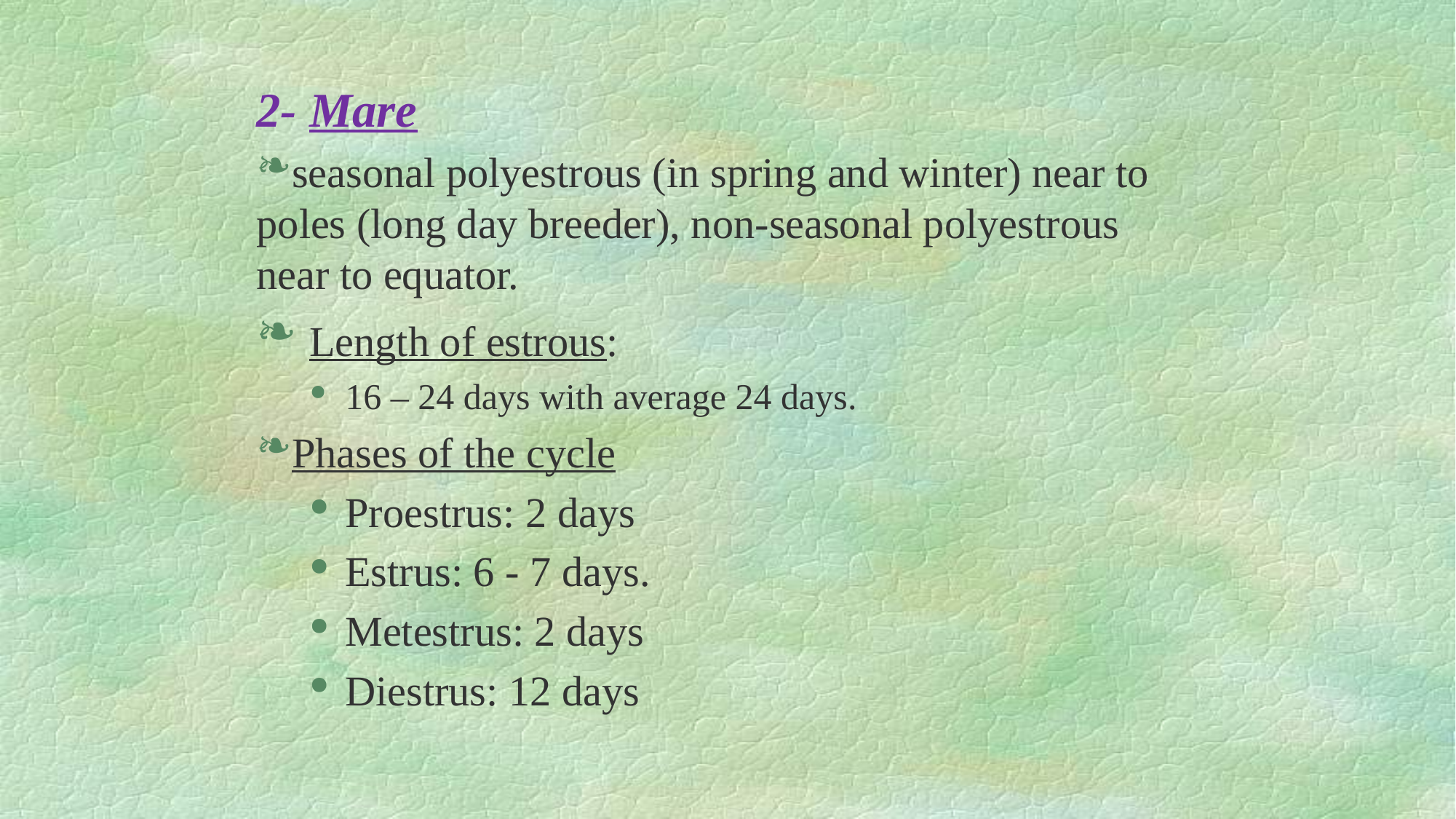

2- Mare
seasonal polyestrous (in spring and winter) near to poles (long day breeder), non-seasonal polyestrous near to equator.
 Length of estrous:
16 – 24 days with average 24 days.
Phases of the cycle
Proestrus: 2 days
Estrus: 6 - 7 days.
Metestrus: 2 days
Diestrus: 12 days